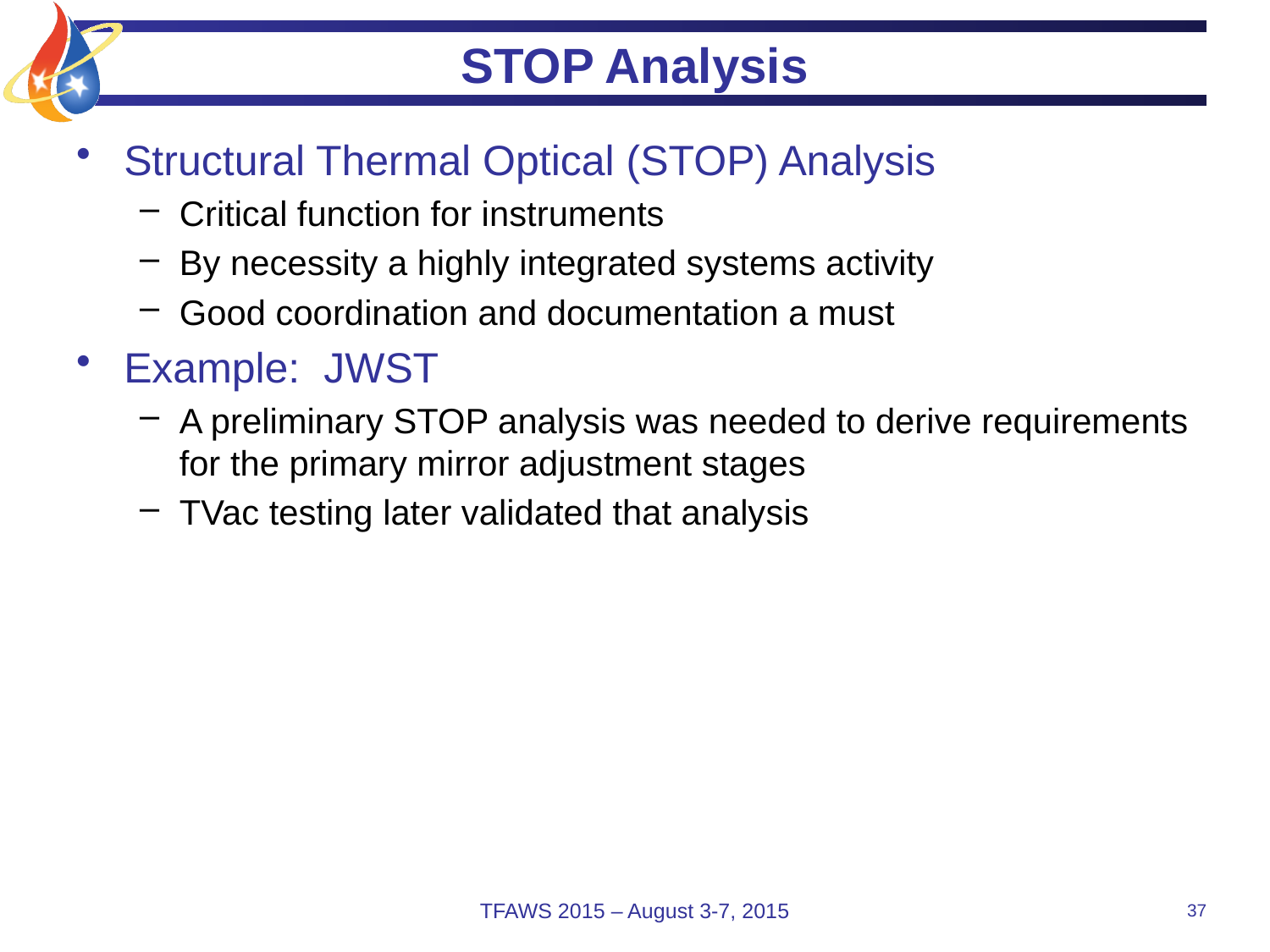

# STOP Analysis
Structural Thermal Optical (STOP) Analysis
Critical function for instruments
By necessity a highly integrated systems activity
Good coordination and documentation a must
Example:  JWST
A preliminary STOP analysis was needed to derive requirements for the primary mirror adjustment stages
TVac testing later validated that analysis

TFAWS 2015 – August 3-7, 2015
37